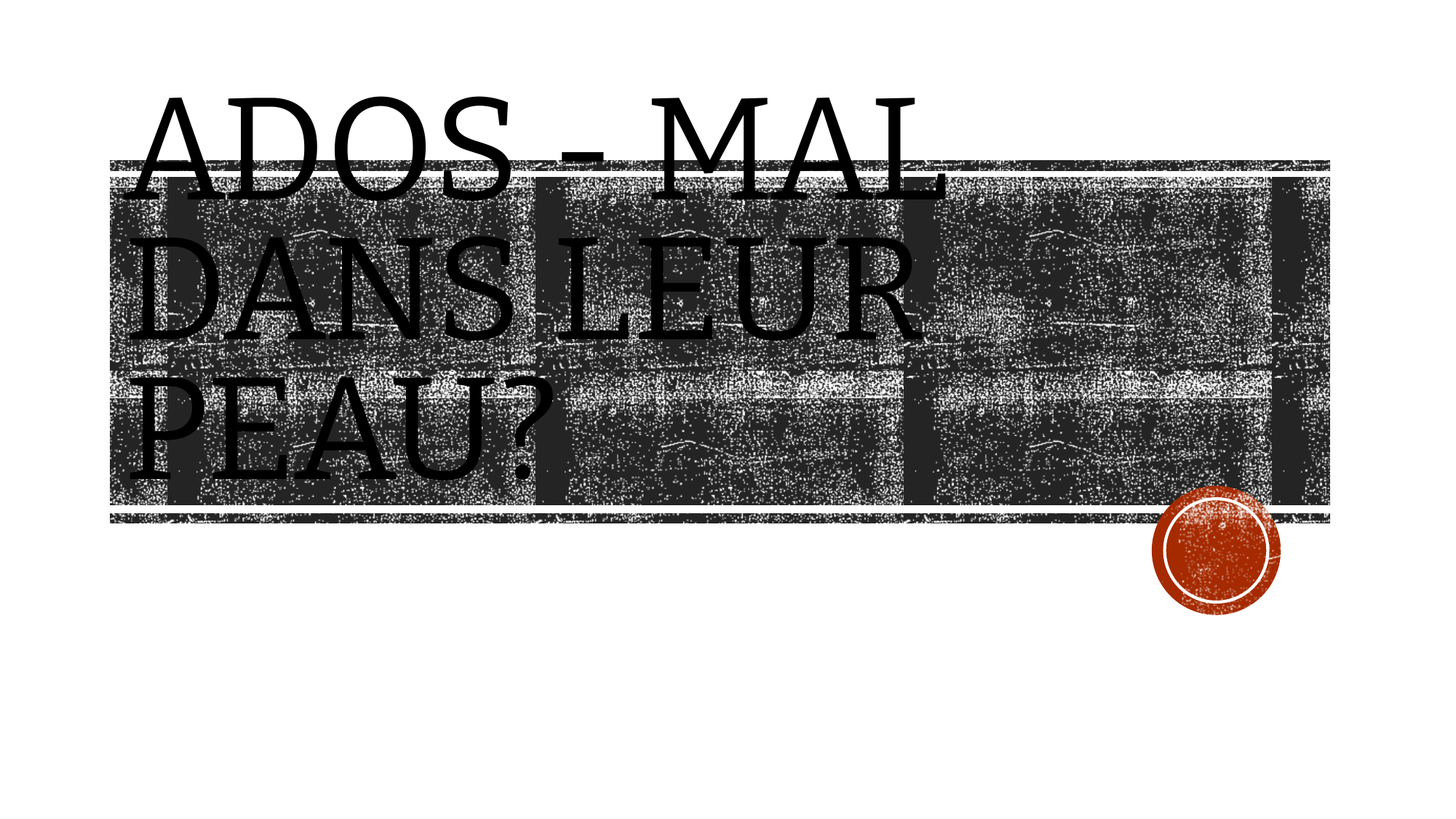

# Ados - mal dans leur peau?